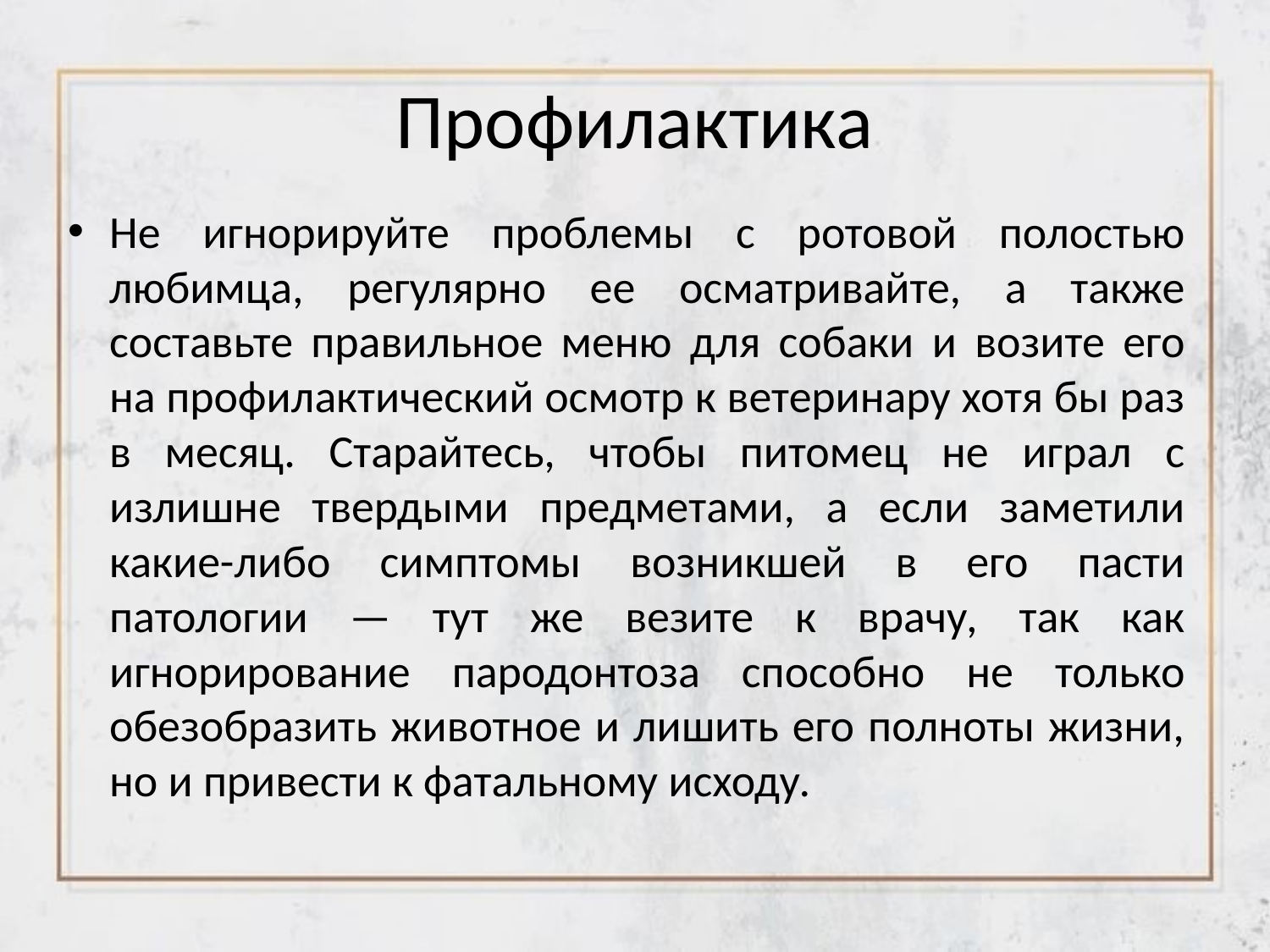

# Профилактика
Не игнорируйте проблемы с ротовой полостью любимца, регулярно ее осматривайте, а также составьте правильное меню для собаки и возите его на профилактический осмотр к ветеринару хотя бы раз в месяц. Старайтесь, чтобы питомец не играл с излишне твердыми предметами, а если заметили какие-либо симптомы возникшей в его пасти патологии — тут же везите к врачу, так как игнорирование пародонтоза способно не только обезобразить животное и лишить его полноты жизни, но и привести к фатальному исходу.